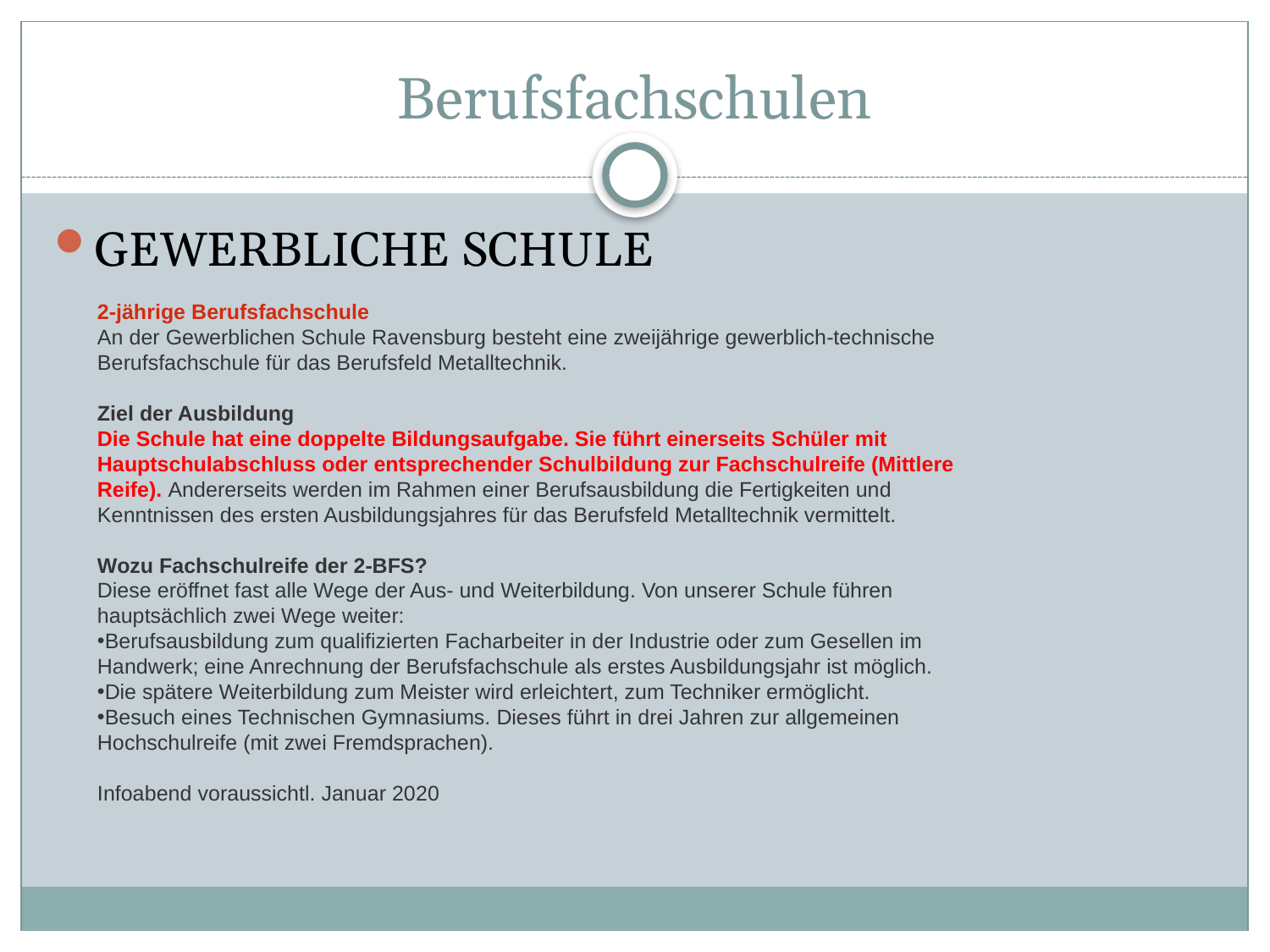

# Berufsfachschulen
GEWERBLICHE SCHULE

2-jährige Berufsfachschule
An der Gewerblichen Schule Ravensburg besteht eine zweijährige gewerblich-technische Berufsfachschule für das Berufsfeld Metalltechnik.

Ziel der Ausbildung
Die Schule hat eine doppelte Bildungsaufgabe. Sie führt einerseits Schüler mit Hauptschulabschluss oder entsprechender Schulbildung zur Fachschulreife (Mittlere Reife). Andererseits werden im Rahmen einer Berufsausbildung die Fertigkeiten und Kenntnissen des ersten Ausbildungsjahres für das Berufsfeld Metalltechnik vermittelt.

Wozu Fachschulreife der 2-BFS?
Diese eröffnet fast alle Wege der Aus- und Weiterbildung. Von unserer Schule führen hauptsächlich zwei Wege weiter:
Berufsausbildung zum qualifizierten Facharbeiter in der Industrie oder zum Gesellen im Handwerk; eine Anrechnung der Berufsfachschule als erstes Ausbildungsjahr ist möglich.
Die spätere Weiterbildung zum Meister wird erleichtert, zum Techniker ermöglicht.
Besuch eines Technischen Gymnasiums. Dieses führt in drei Jahren zur allgemeinen Hochschulreife (mit zwei Fremdsprachen).

Infoabend voraussichtl. Januar 2020